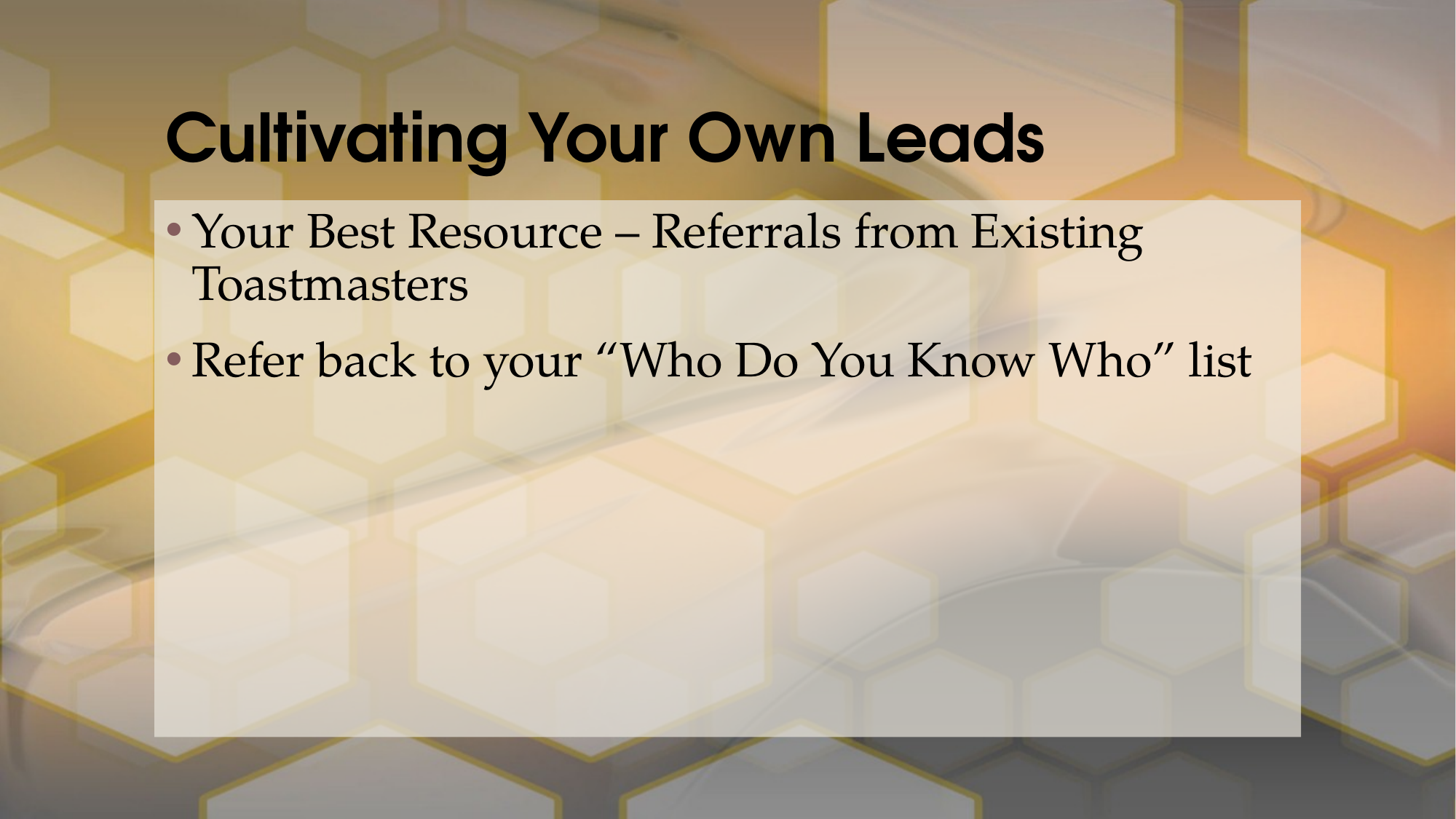

# Cultivating Your Own Leads
Your Best Resource – Referrals from Existing Toastmasters
Refer back to your “Who Do You Know Who” list